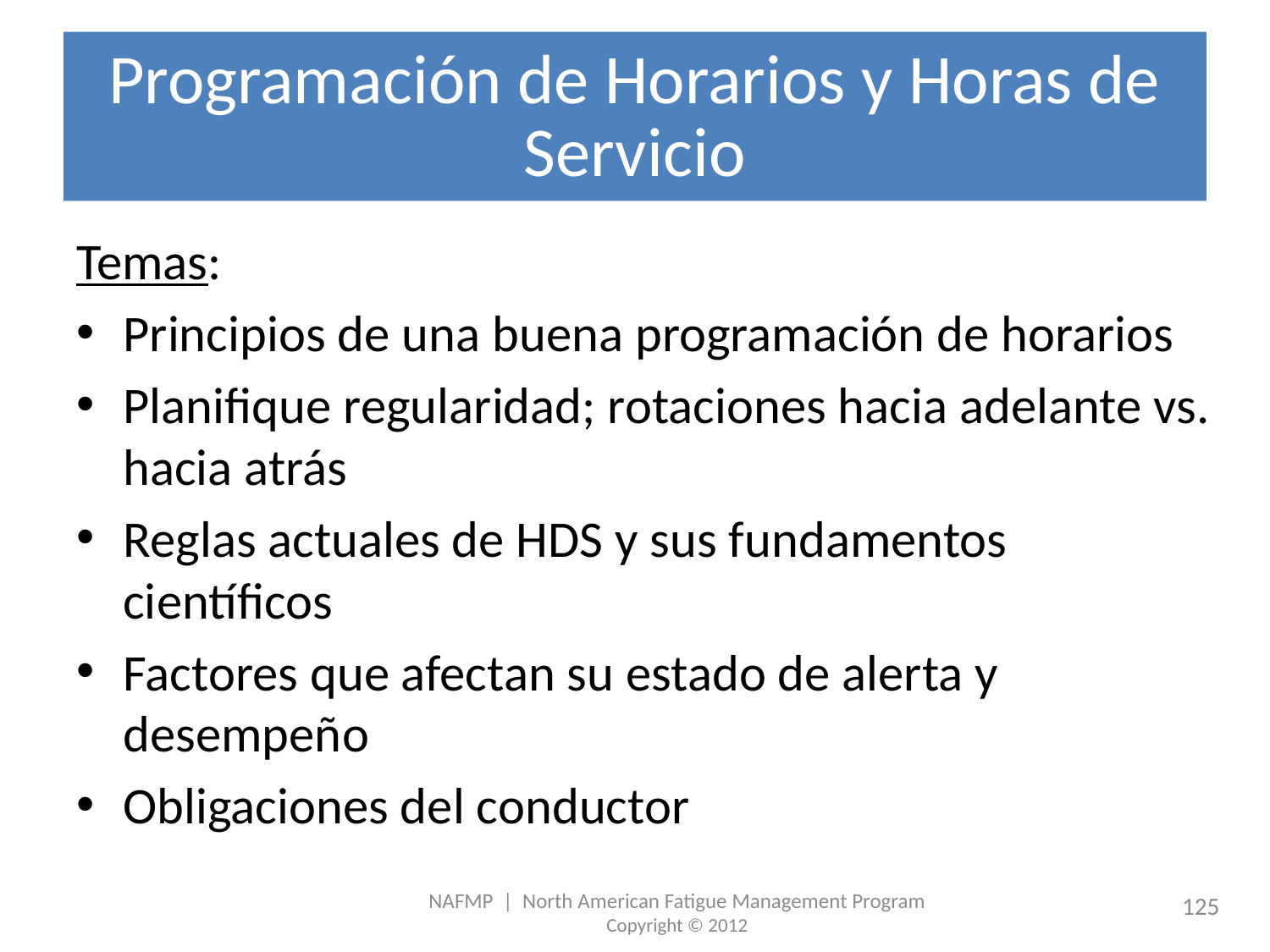

# Programación de Horarios y Horas de Servicio
Temas:
Principios de una buena programación de horarios
Planifique regularidad; rotaciones hacia adelante vs. hacia atrás
Reglas actuales de HDS y sus fundamentos científicos
Factores que afectan su estado de alerta y desempeño
Obligaciones del conductor